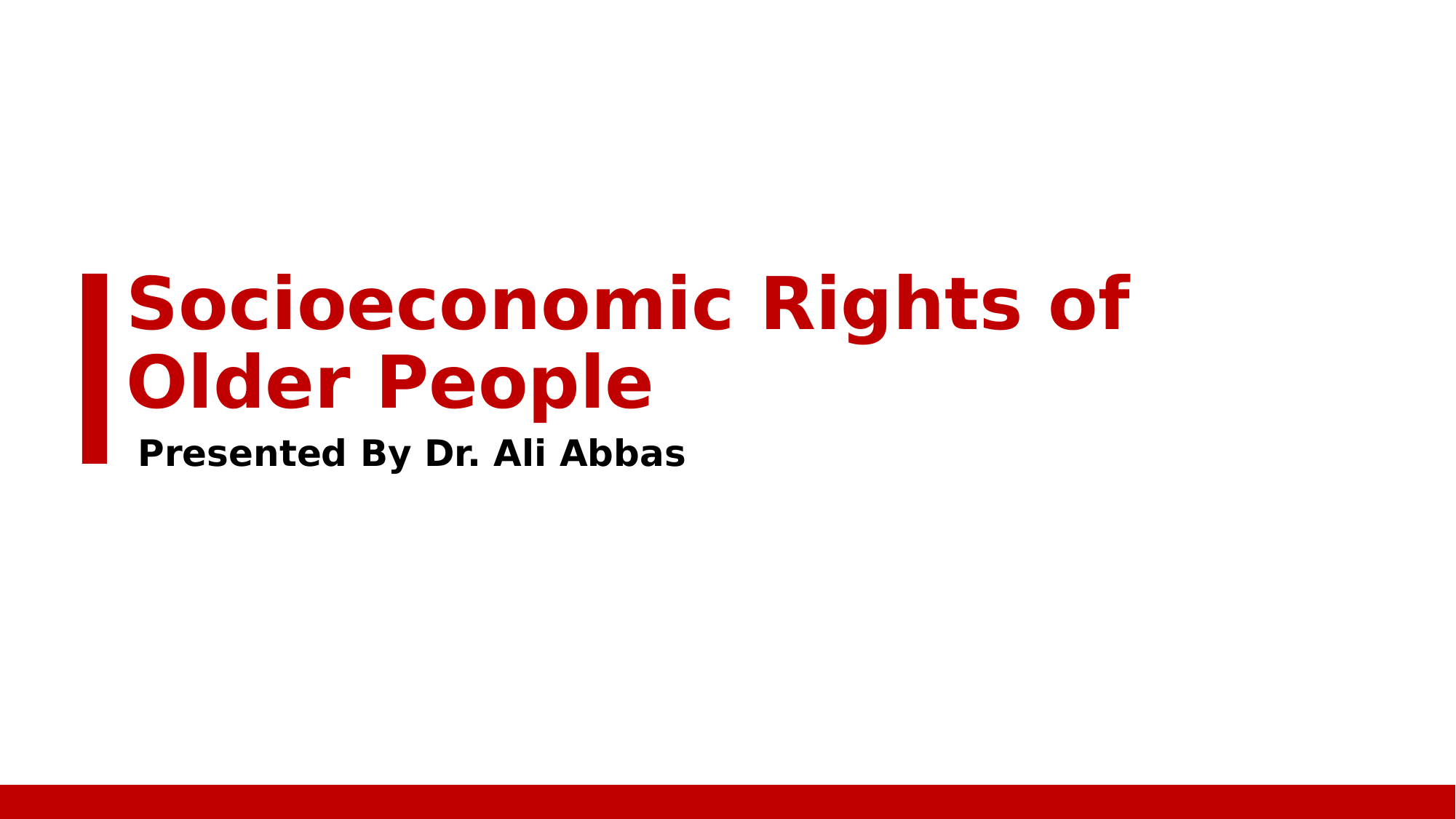

# Socioeconomic Rights of Older People

Presented By Dr. Ali Abbas